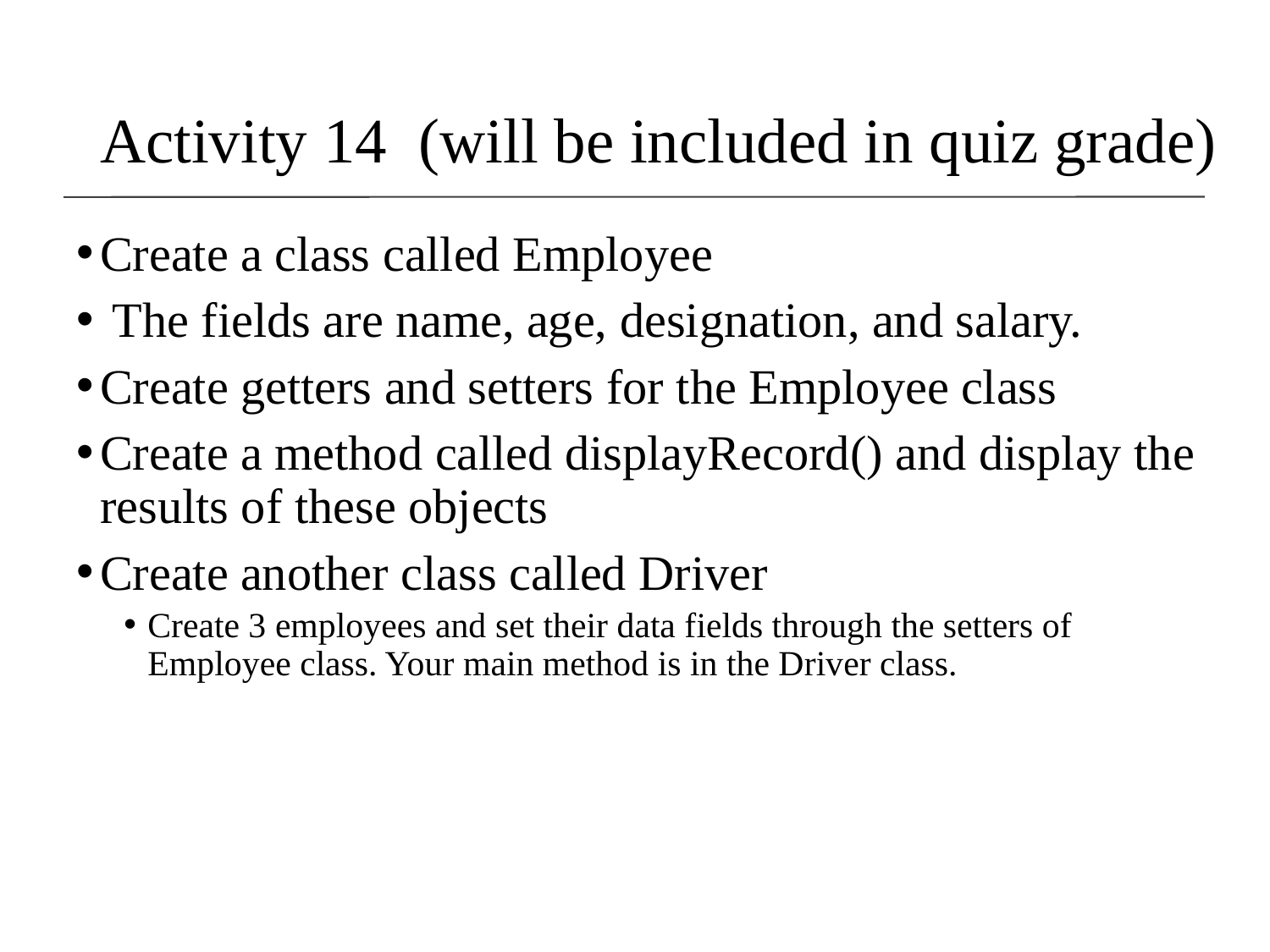

Activity 14  (will be included in quiz grade)
Create a class called Employee
 The fields are name, age, designation, and salary.
Create getters and setters for the Employee class
Create a method called displayRecord() and display the results of these objects
Create another class called Driver
Create 3 employees and set their data fields through the setters of Employee class. Your main method is in the Driver class.